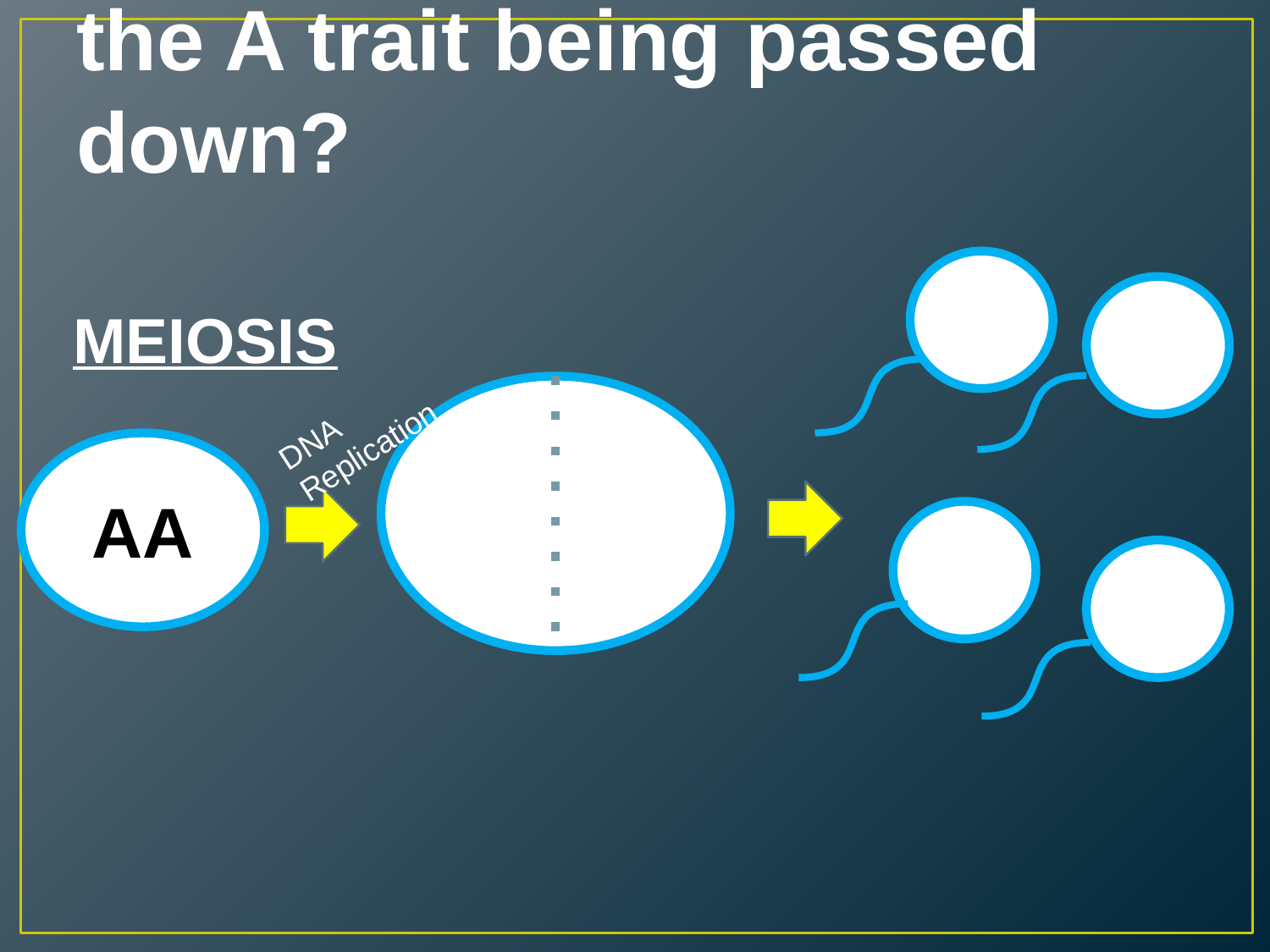

# What is the probability of the A trait being passed down?

MEIOSIS

DNA Replication
AA